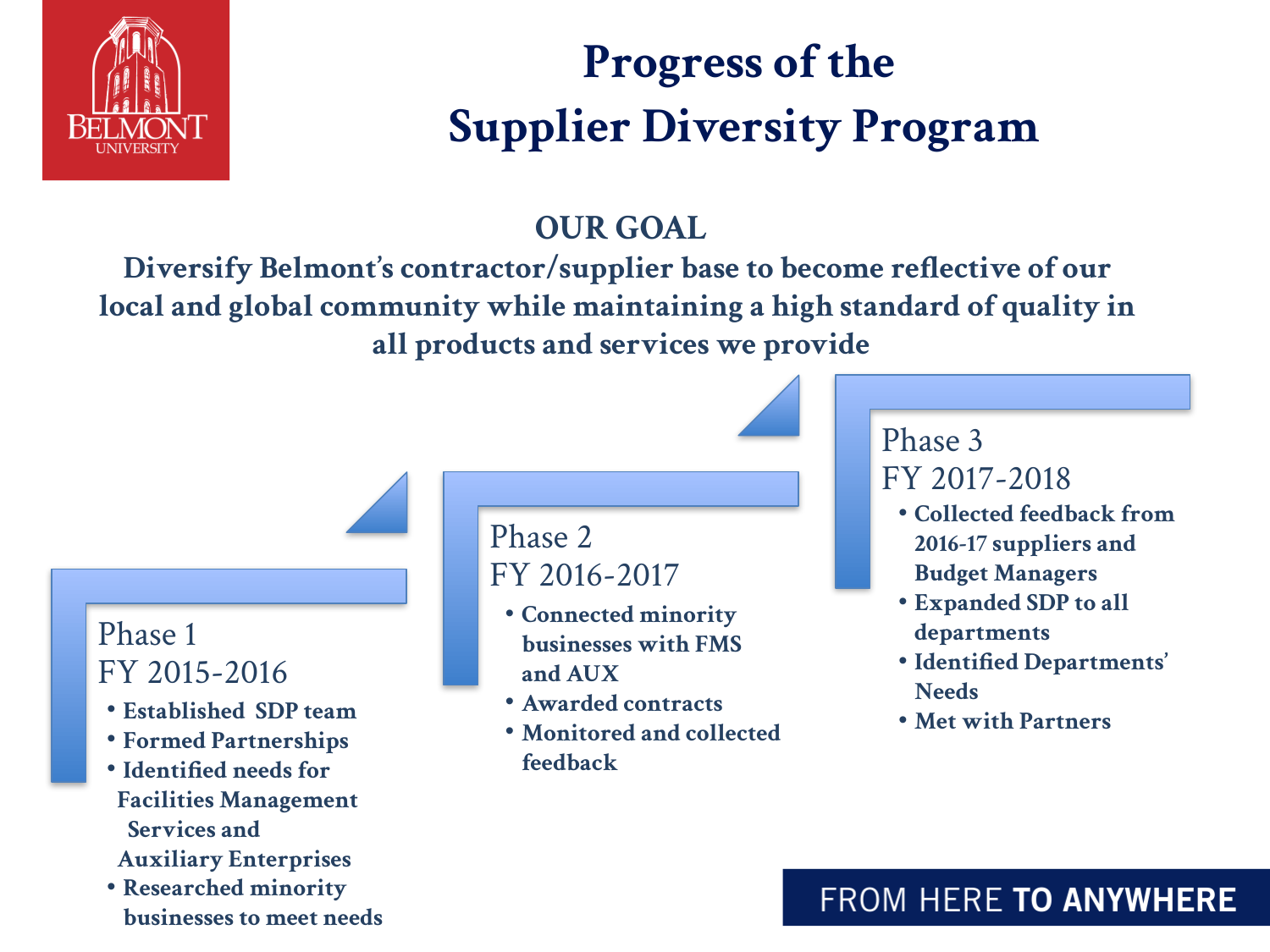

# Progress of the Supplier Diversity Program
OUR GOAL
Diversify Belmont’s contractor/supplier base to become reflective of our
local and global community while maintaining a high standard of quality in
all products and services we provide
Phase 1
FY 2015-2016
Phase 2
FY 2016-2017
Phase 3
FY 2017-2018
Collected feedback from 2016-17 suppliers and Budget Managers
Expanded SDP to all departments
Identified Departments’ Needs
Met with Partners

Connected minority businesses with FMS and AUX
Awarded contracts
Monitored and collected feedback
Established  SDP team
Formed Partnerships
Identified needs for
  Facilities Management        Services and
  Auxiliary Enterprises
Researched minority businesses to meet needs